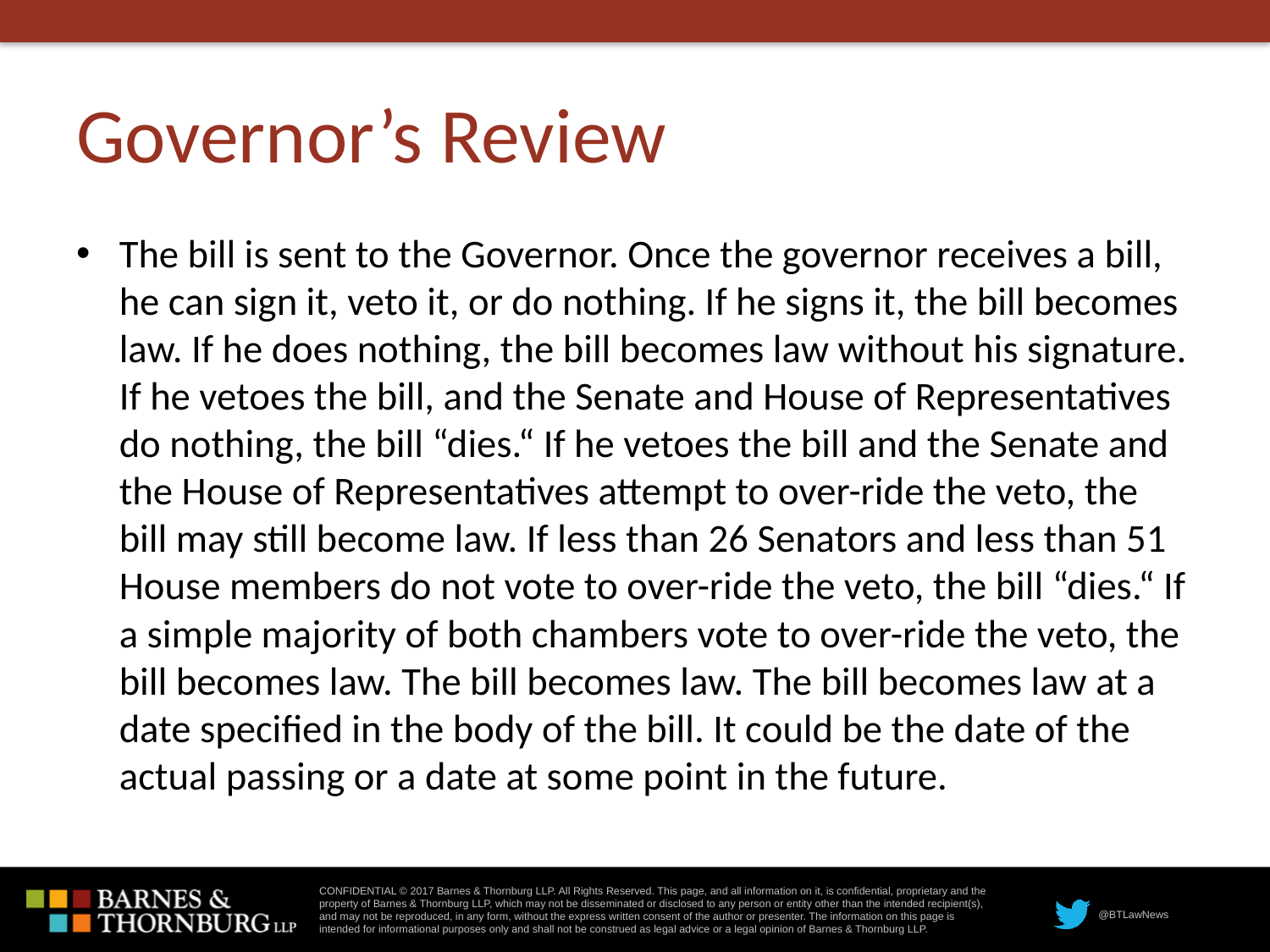

# Governor’s Review
The bill is sent to the Governor. Once the governor receives a bill, he can sign it, veto it, or do nothing. If he signs it, the bill becomes law. If he does nothing, the bill becomes law without his signature. If he vetoes the bill, and the Senate and House of Representatives do nothing, the bill “dies.“ If he vetoes the bill and the Senate and the House of Representatives attempt to over-ride the veto, the bill may still become law. If less than 26 Senators and less than 51 House members do not vote to over-ride the veto, the bill “dies.“ If a simple majority of both chambers vote to over-ride the veto, the bill becomes law. The bill becomes law. The bill becomes law at a date specified in the body of the bill. It could be the date of the actual passing or a date at some point in the future.